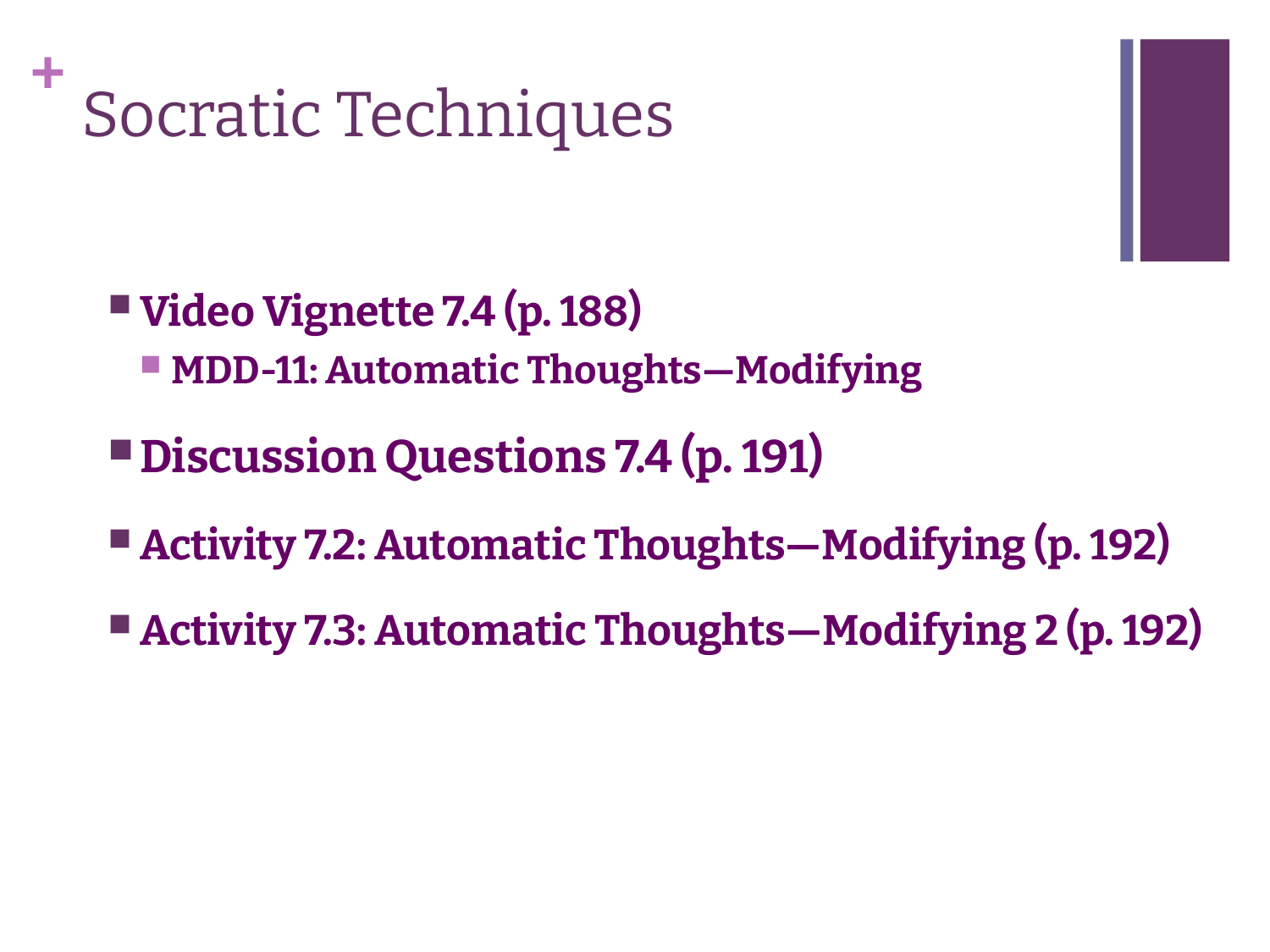

# Socratic Techniques
Video Vignette 7.4 (p. 188)
MDD-11: Automatic Thoughts—Modifying
Discussion Questions 7.4 (p. 191)
Activity 7.2: Automatic Thoughts—Modifying (p. 192)
Activity 7.3: Automatic Thoughts—Modifying 2 (p. 192)